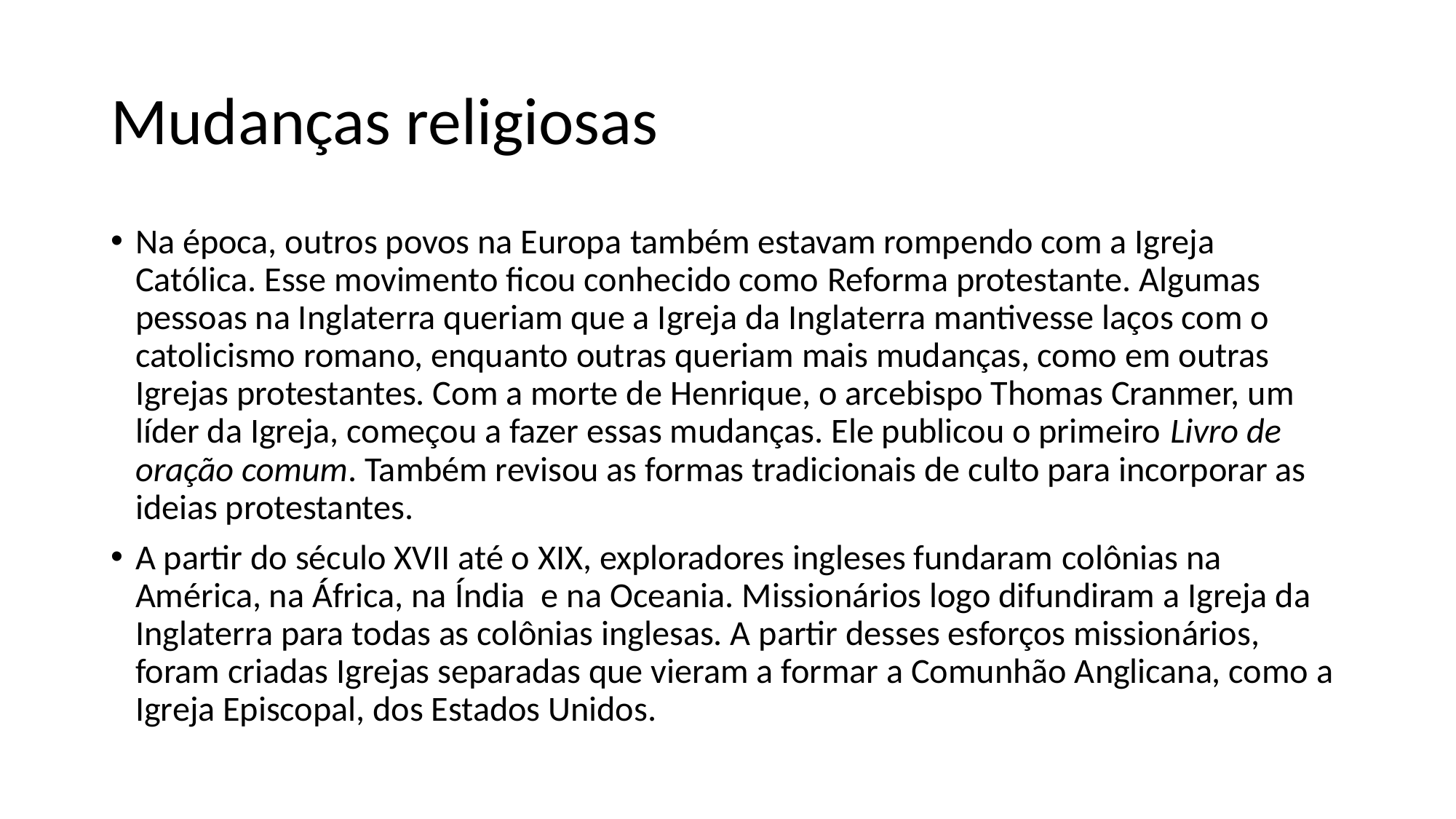

# Mudanças religiosas
Na época, outros povos na Europa também estavam rompendo com a Igreja Católica. Esse movimento ficou conhecido como Reforma protestante. Algumas pessoas na Inglaterra queriam que a Igreja da Inglaterra mantivesse laços com o catolicismo romano, enquanto outras queriam mais mudanças, como em outras Igrejas protestantes. Com a morte de Henrique, o arcebispo Thomas Cranmer, um líder da Igreja, começou a fazer essas mudanças. Ele publicou o primeiro Livro de oração comum. Também revisou as formas tradicionais de culto para incorporar as ideias protestantes.
A partir do século XVII até o XIX, exploradores ingleses fundaram colônias na América, na África, na Índia  e na Oceania. Missionários logo difundiram a Igreja da Inglaterra para todas as colônias inglesas. A partir desses esforços missionários, foram criadas Igrejas separadas que vieram a formar a Comunhão Anglicana, como a Igreja Episcopal, dos Estados Unidos.